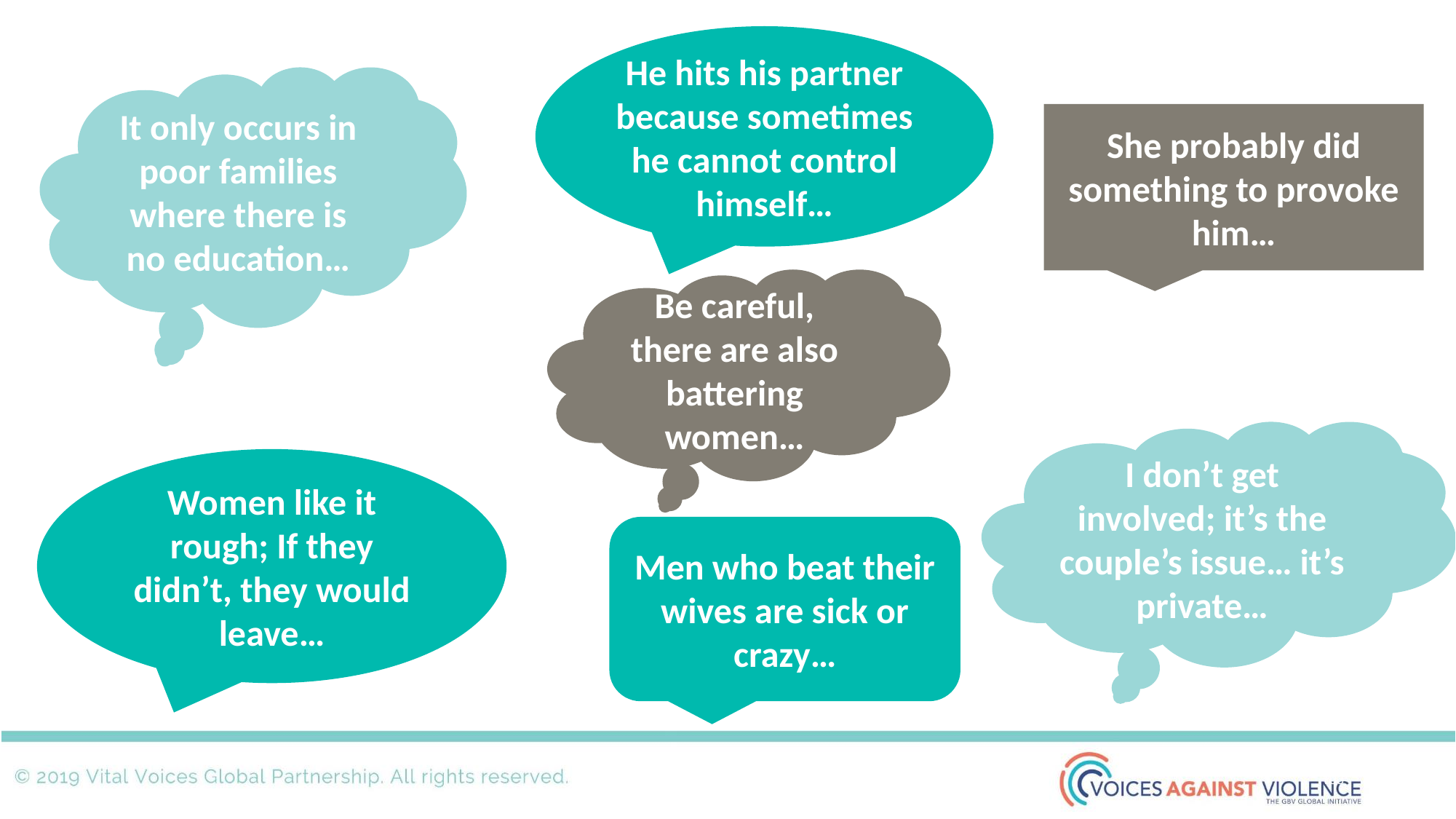

103
He hits his partner because sometimes he cannot control himself…
It only occurs in poor families where there is no education…
She probably did something to provoke him…
Be careful, there are also battering women…
I don’t get involved; it’s the couple’s issue… it’s private…
Women like it rough; If they didn’t, they would leave…
Men who beat their wives are sick or crazy…